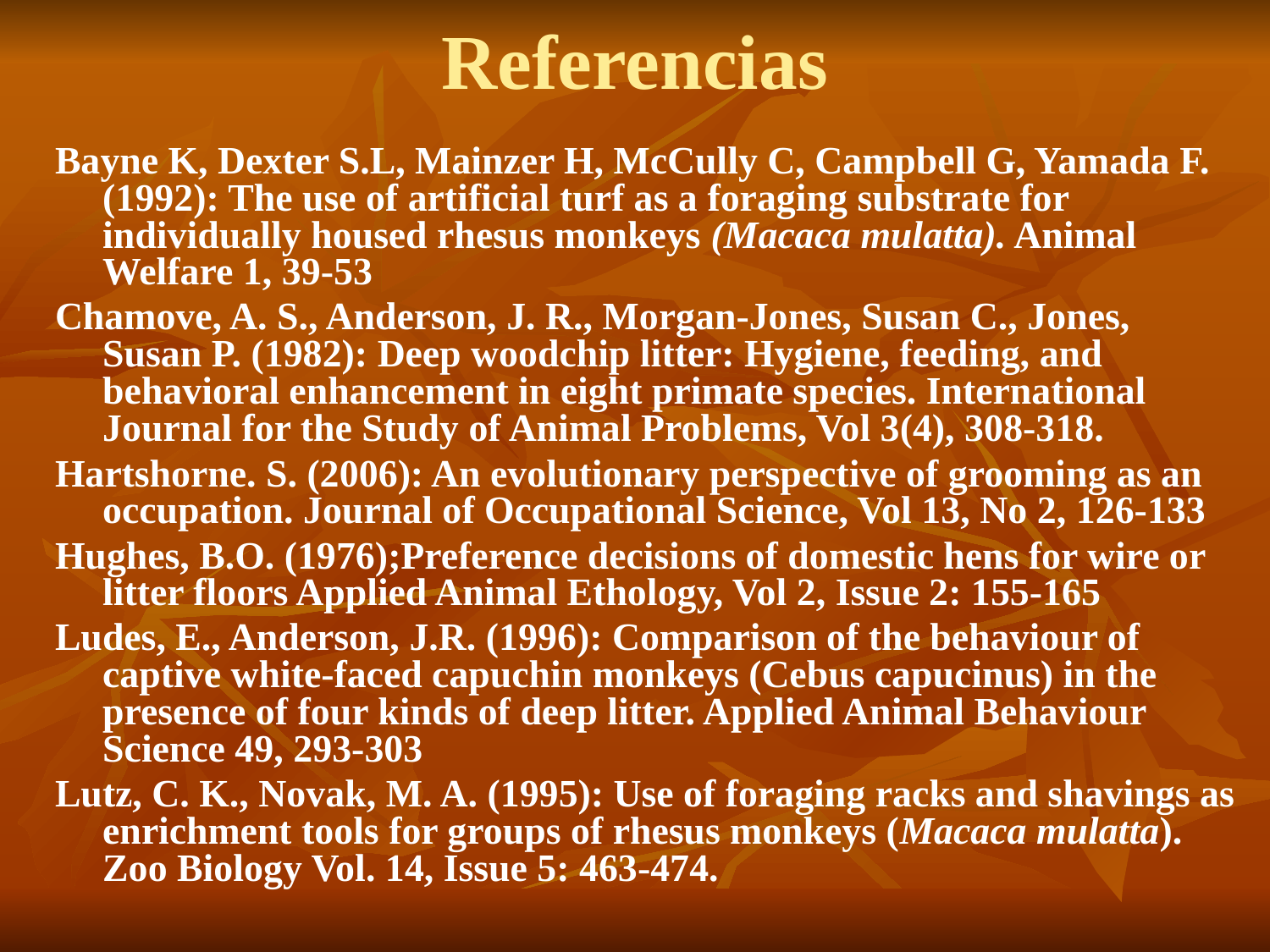

# Referencias
Bayne K, Dexter S.L, Mainzer H, McCully C, Campbell G, Yamada F. (1992): The use of artificial turf as a foraging substrate for individually housed rhesus monkeys (Macaca mulatta). Animal Welfare 1, 39-53
Chamove, A. S., Anderson, J. R., Morgan-Jones, Susan C., Jones, Susan P. (1982): Deep woodchip litter: Hygiene, feeding, and behavioral enhancement in eight primate species. International Journal for the Study of Animal Problems, Vol 3(4), 308-318.
Hartshorne. S. (2006): An evolutionary perspective of grooming as an occupation. Journal of Occupational Science, Vol 13, No 2, 126-133
Hughes, B.O. (1976);Preference decisions of domestic hens for wire or litter floors Applied Animal Ethology, Vol 2, Issue 2: 155-165
Ludes, E., Anderson, J.R. (1996): Comparison of the behaviour of captive white-faced capuchin monkeys (Cebus capucinus) in the presence of four kinds of deep litter. Applied Animal Behaviour Science 49, 293-303
Lutz, C. K., Novak, M. A. (1995): Use of foraging racks and shavings as enrichment tools for groups of rhesus monkeys (Macaca mulatta). Zoo Biology Vol. 14, Issue 5: 463-474.